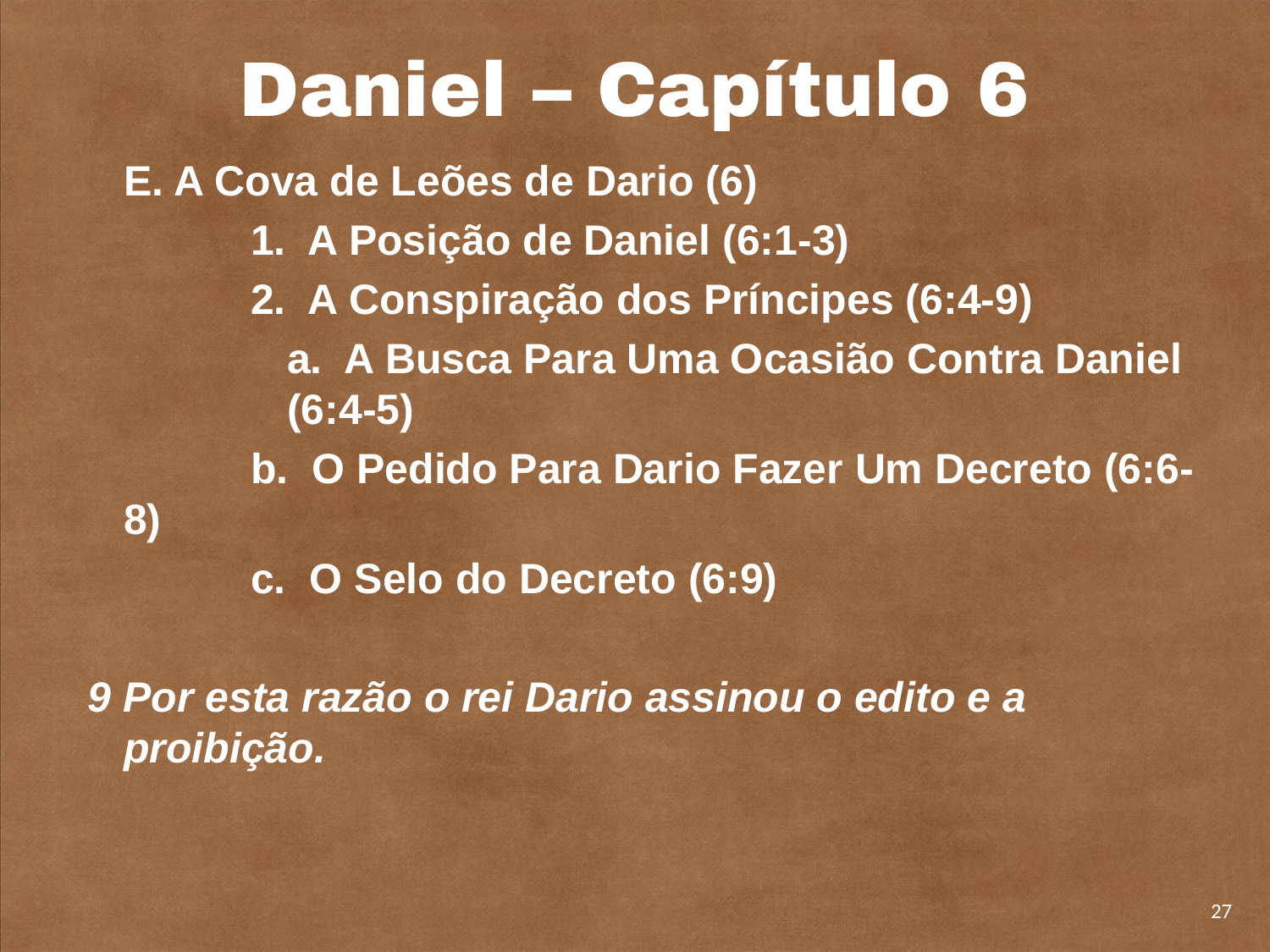

# Daniel – Capítulo 6
	E. A Cova de Leões de Dario (6)
		1.  A Posição de Daniel (6:1-3)
		2.  A Conspiração dos Príncipes (6:4-9)
	a.  A Busca Para Uma Ocasião Contra Daniel (6:4-5)
		b.  O Pedido Para Dario Fazer Um Decreto (6:6-8)
		c.  O Selo do Decreto (6:9)

 9 Por esta razão o rei Dario assinou o edito e a proibição.
27